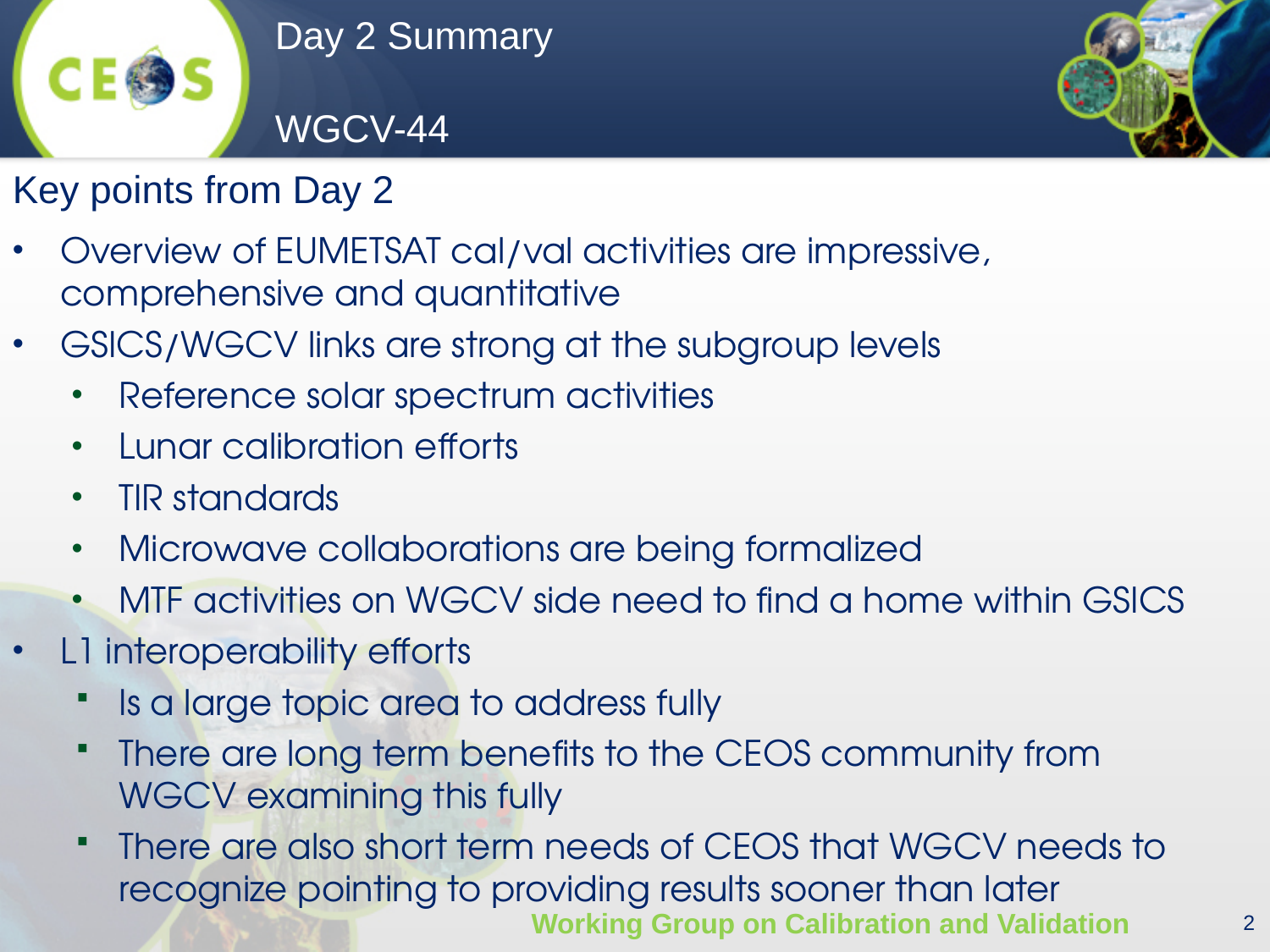

Key points from Day 2
Overview of EUMETSAT cal/val activities are impressive, comprehensive and quantitative
GSICS/WGCV links are strong at the subgroup levels
Reference solar spectrum activities
Lunar calibration efforts
TIR standards
Microwave collaborations are being formalized
MTF activities on WGCV side need to find a home within GSICS
L1 interoperability efforts
Is a large topic area to address fully
There are long term benefits to the CEOS community from WGCV examining this fully
There are also short term needs of CEOS that WGCV needs to recognize pointing to providing results sooner than later